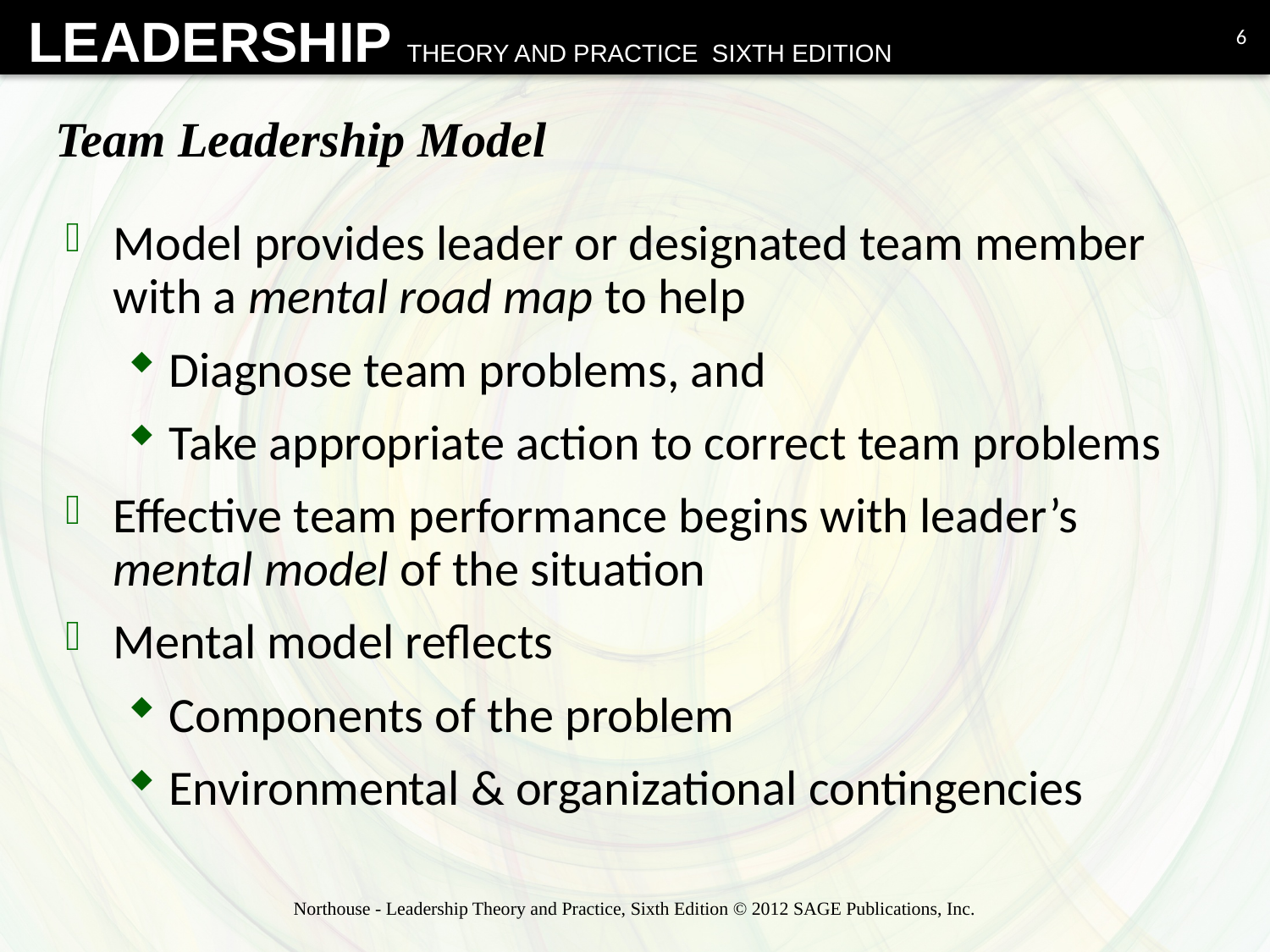

6
# Team Leadership Model
Model provides leader or designated team member with a mental road map to help
Diagnose team problems, and
Take appropriate action to correct team problems
Effective team performance begins with leader’s mental model of the situation
Mental model reflects
Components of the problem
Environmental & organizational contingencies

Northouse - Leadership Theory and Practice, Sixth Edition © 2012 SAGE Publications, Inc.